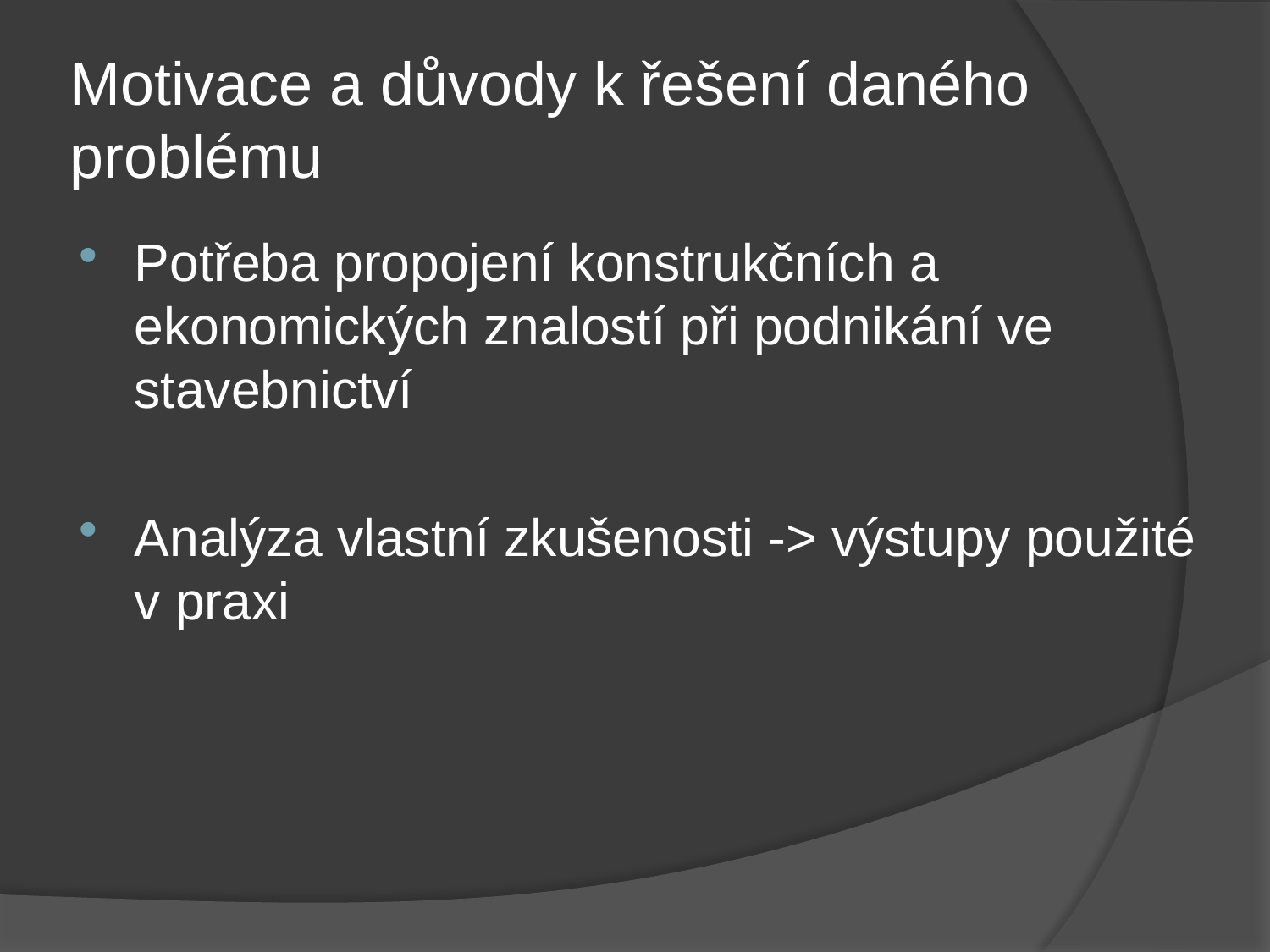

# Motivace a důvody k řešení daného problému
Potřeba propojení konstrukčních a ekonomických znalostí při podnikání ve stavebnictví

Analýza vlastní zkušenosti -> výstupy použité v praxi